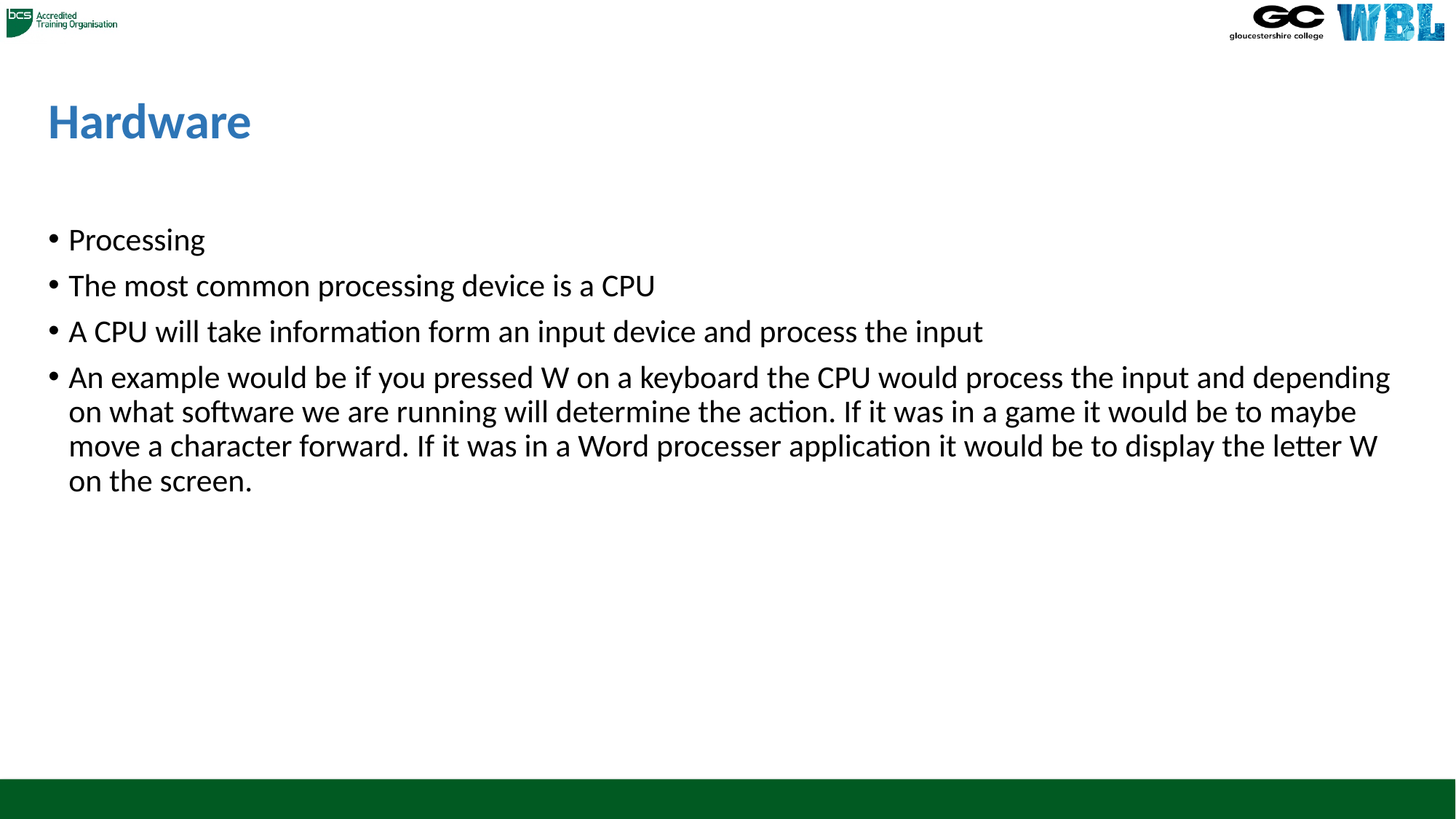

# Hardware
Processing
The most common processing device is a CPU
A CPU will take information form an input device and process the input
An example would be if you pressed W on a keyboard the CPU would process the input and depending on what software we are running will determine the action. If it was in a game it would be to maybe move a character forward. If it was in a Word processer application it would be to display the letter W on the screen.